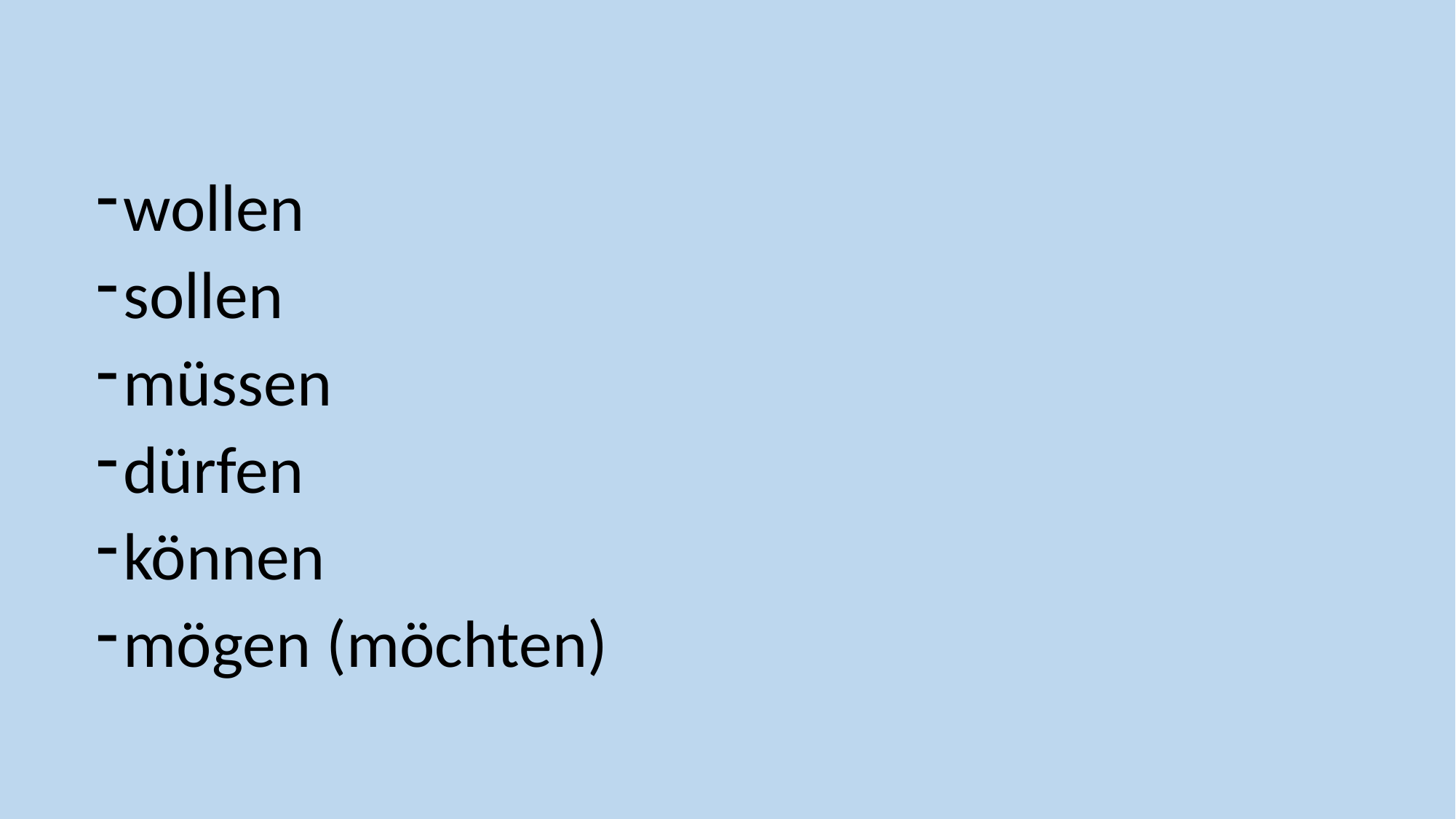

wollen
sollen
müssen
dürfen
können
mögen (möchten)